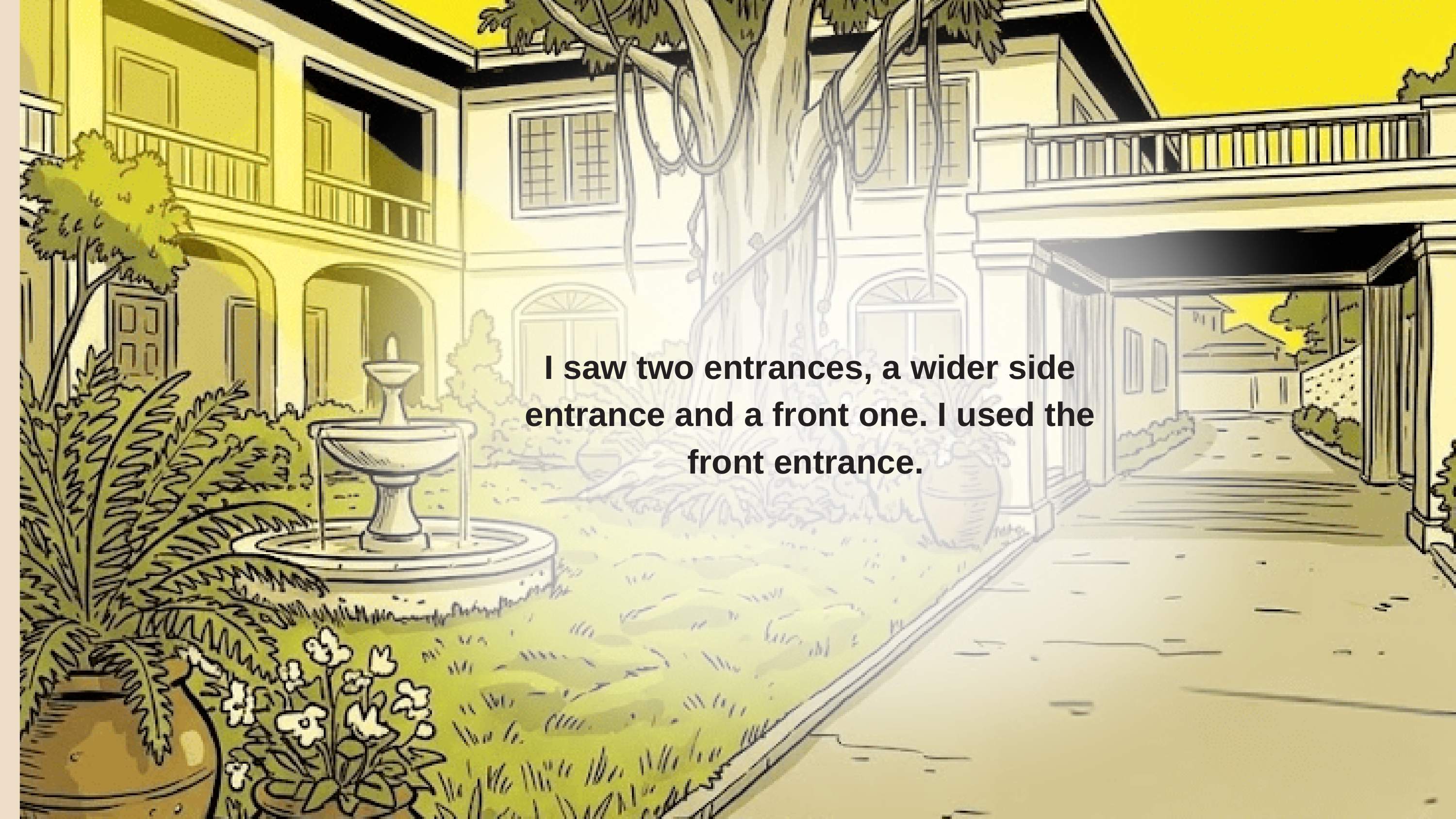

I saw two entrances, a wider side entrance and a front one. I used the front entrance.